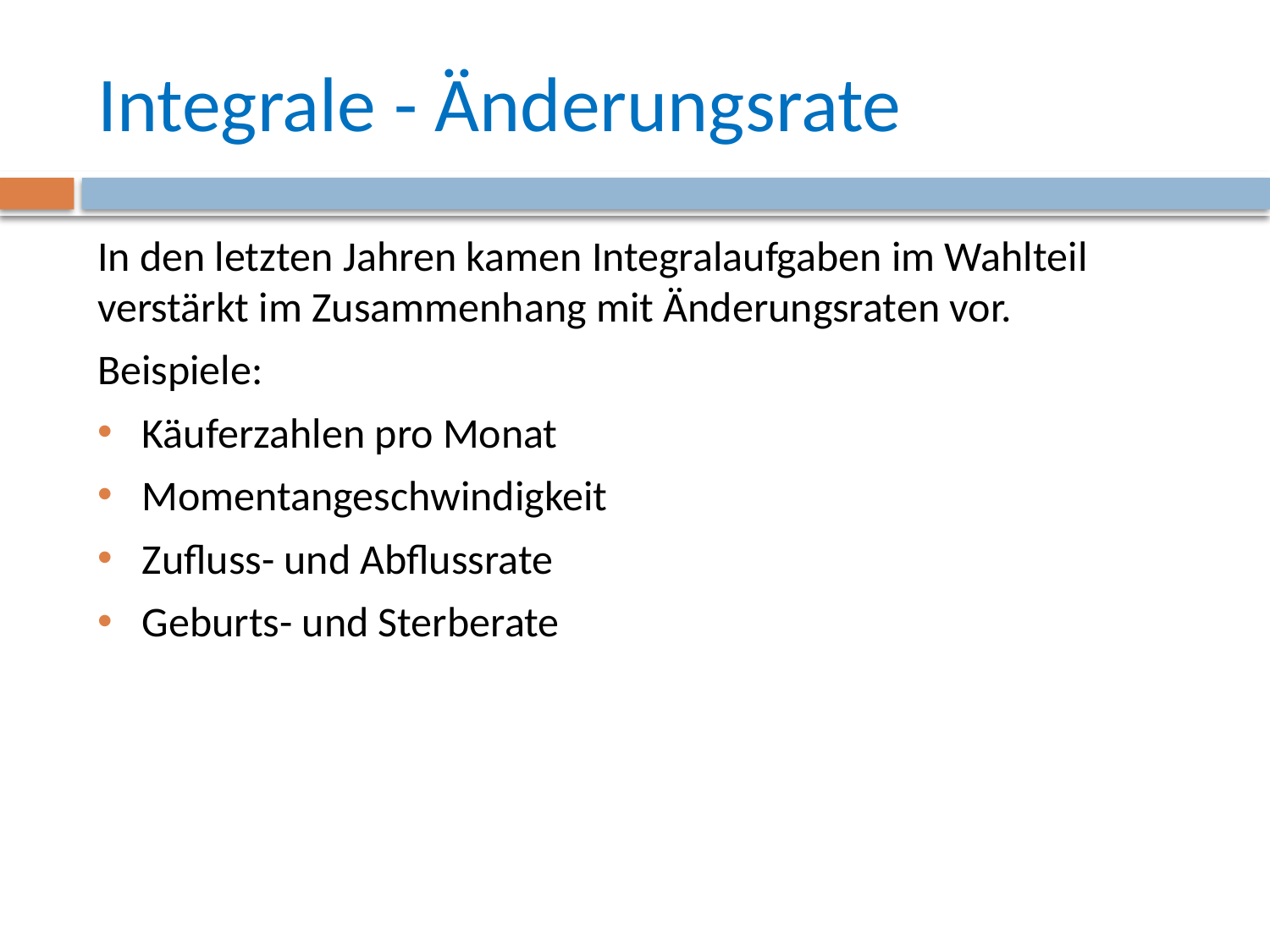

# Integrale - Änderungsrate
In den letzten Jahren kamen Integralaufgaben im Wahlteil verstärkt im Zusammenhang mit Änderungsraten vor.
Beispiele:
Käuferzahlen pro Monat
Momentangeschwindigkeit
Zufluss- und Abflussrate
Geburts- und Sterberate